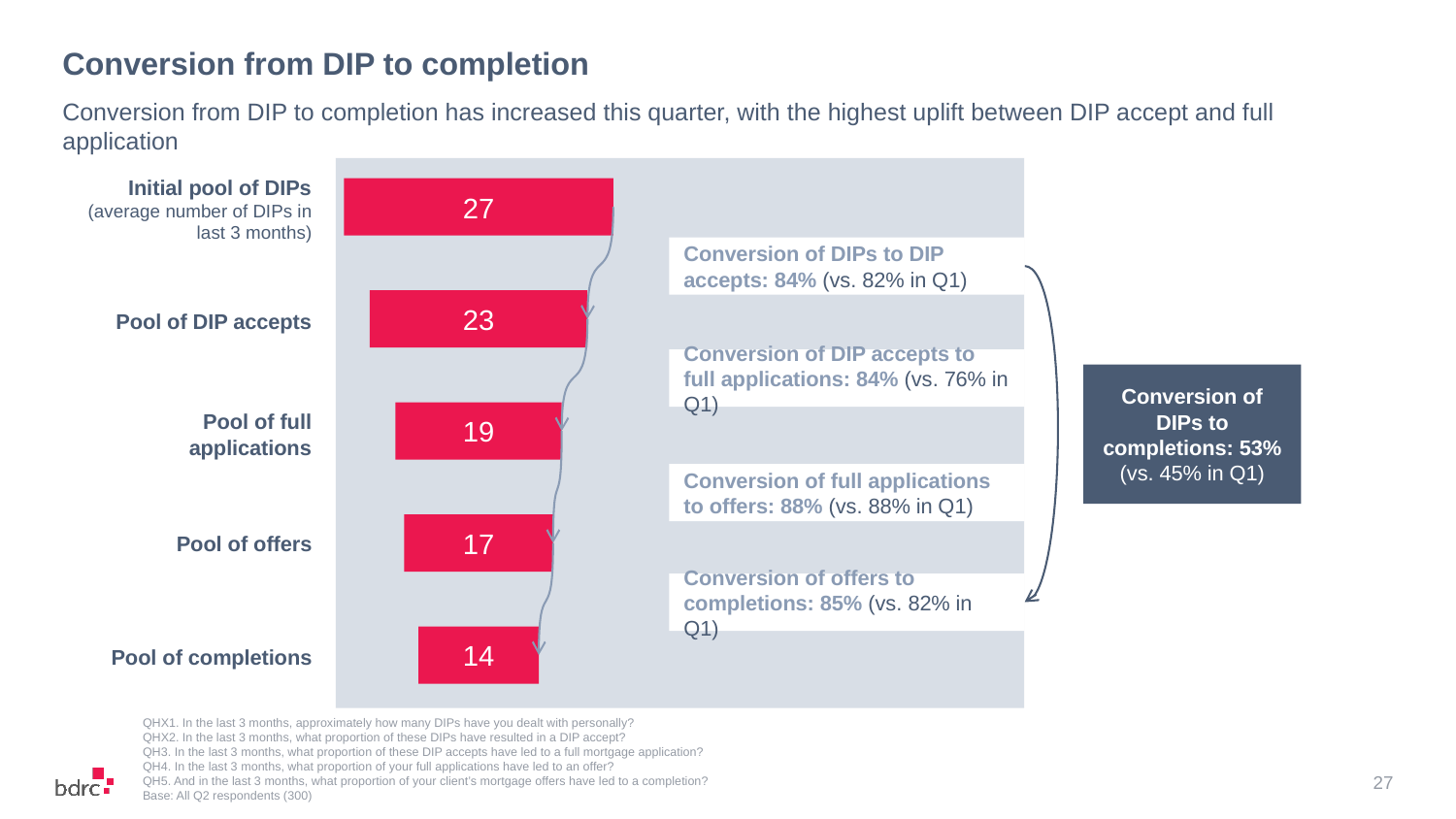

# Conversion from DIP to completion
Conversion from DIP to completion has increased this quarter, with the highest uplift between DIP accept and full application

27
23
19
17
14
Initial pool of DIPs
(average number of DIPs in last 3 months)
Pool of DIP accepts
Pool of full applications
Pool of offers
Pool of completions
Conversion of DIPs to DIP accepts: 84% (vs. 82% in Q1)
Conversion of DIP accepts to full applications: 84% (vs. 76% in Q1)
Conversion of full applications to offers: 88% (vs. 88% in Q1)
Conversion of offers to
completions: 85% (vs. 82% in Q1)
Conversion of DIPs to completions: 53%
(vs. 45% in Q1)
QHX1. In the last 3 months, approximately how many DIPs have you dealt with personally?
QHX2. In the last 3 months, what proportion of these DIPs have resulted in a DIP accept?
QH3. In the last 3 months, what proportion of these DIP accepts have led to a full mortgage application?
QH4. In the last 3 months, what proportion of your full applications have led to an offer?
QH5. And in the last 3 months, what proportion of your client’s mortgage offers have led to a completion?
Base: All Q2 respondents (300)
27